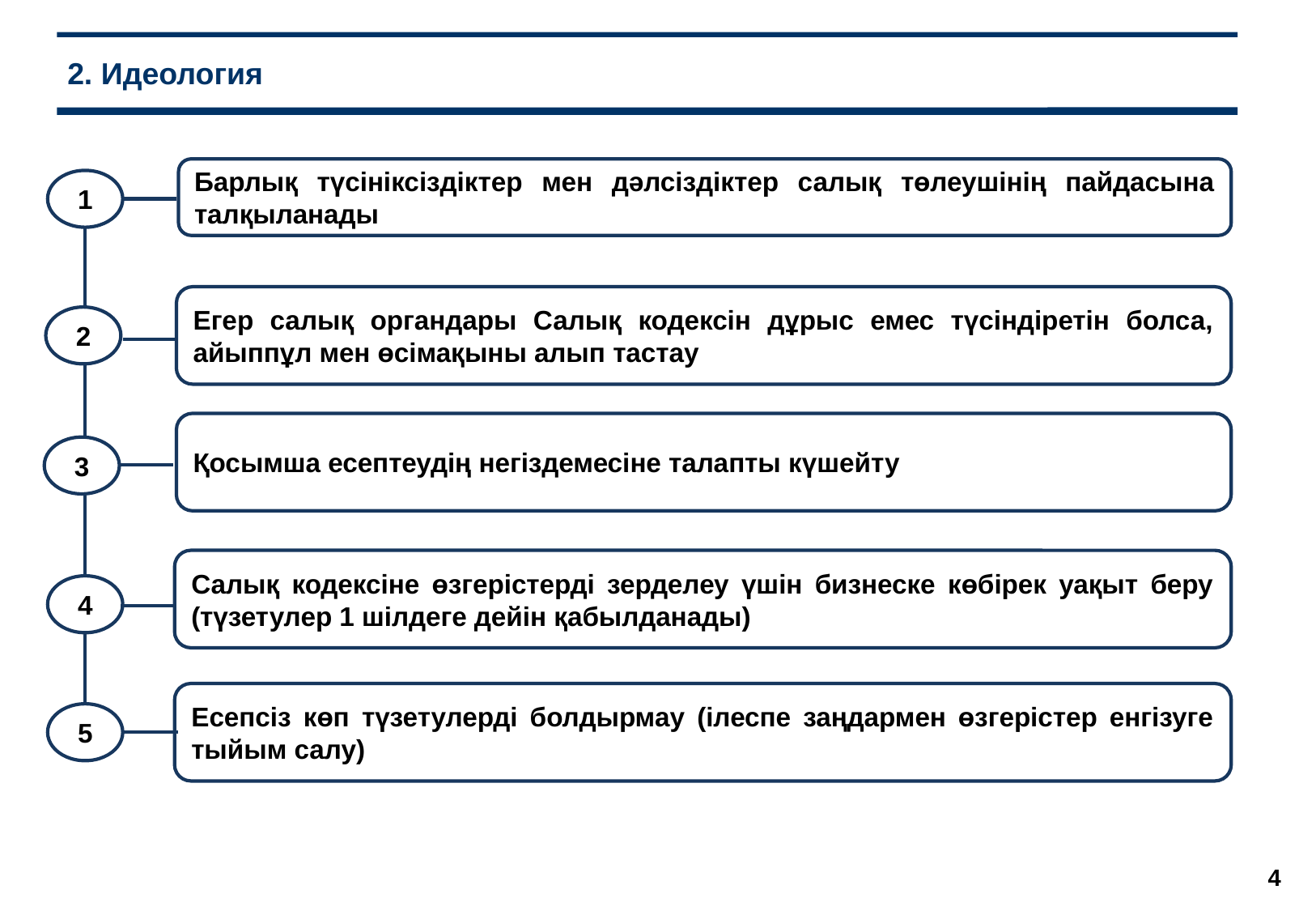

2. Идеология
Барлық түсініксіздіктер мен дәлсіздіктер салық төлеушінің пайдасына талқыланады
1
Егер салық органдары Салық кодексін дұрыс емес түсіндіретін болса, айыппұл мен өсімақыны алып тастау
2
Қосымша есептеудің негіздемесіне талапты күшейту
3
Салық кодексіне өзгерістерді зерделеу үшін бизнеске көбірек уақыт беру (түзетулер 1 шілдеге дейін қабылданады)
4
Есепсіз көп түзетулерді болдырмау (ілеспе заңдармен өзгерістер енгізуге тыйым салу)
5